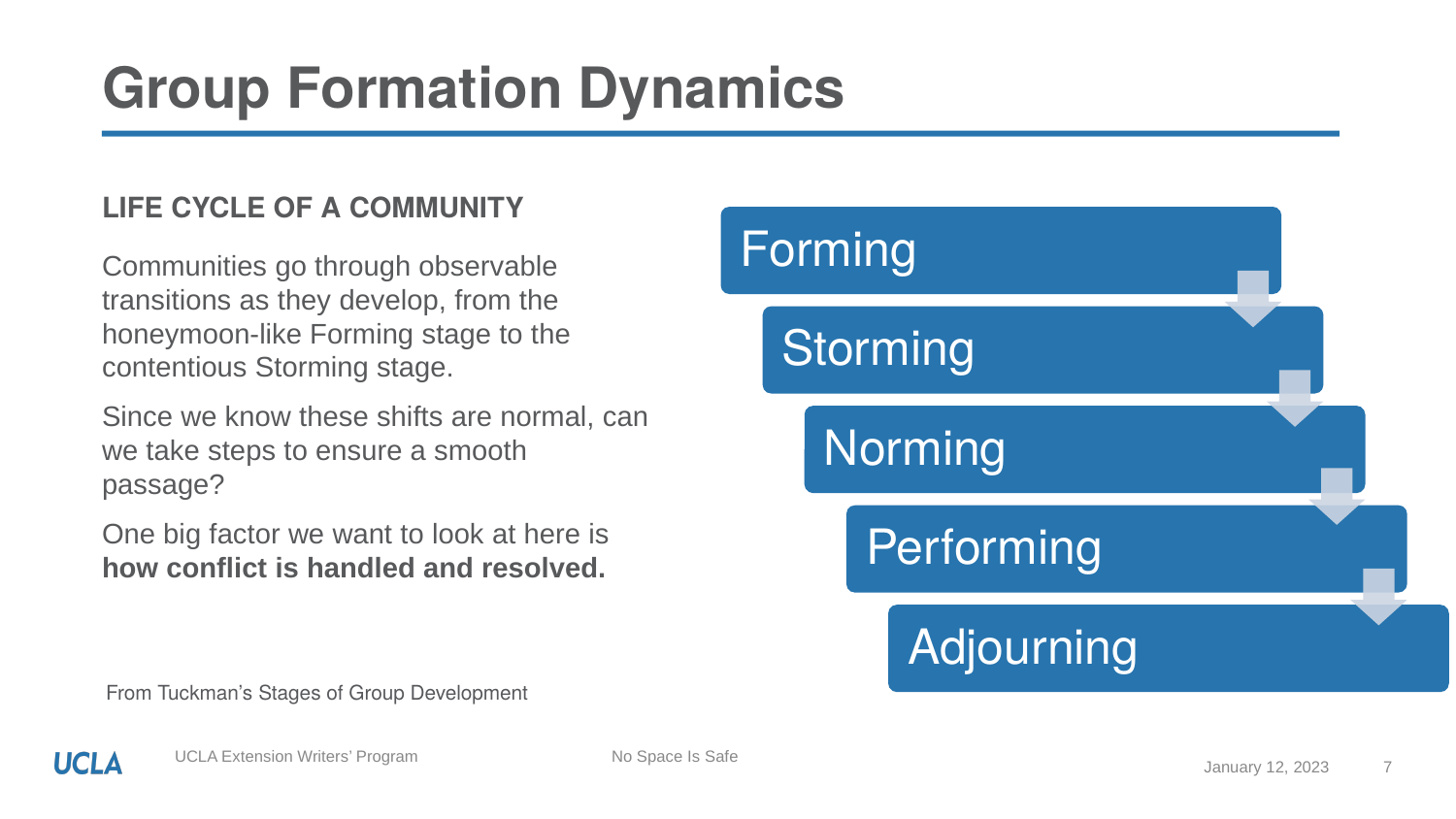

# Group Formation Dynamics
Life cycle of a community
Forming
Storming
Norming
Performing
Adjourning

Communities go through observable transitions as they develop, from the honeymoon-like Forming stage to the contentious Storming stage.
Since we know these shifts are normal, can we take steps to ensure a smooth passage?
One big factor we want to look at here is how conflict is handled and resolved.
From Tuckman’s Stages of Group Development
January 12, 2023
7